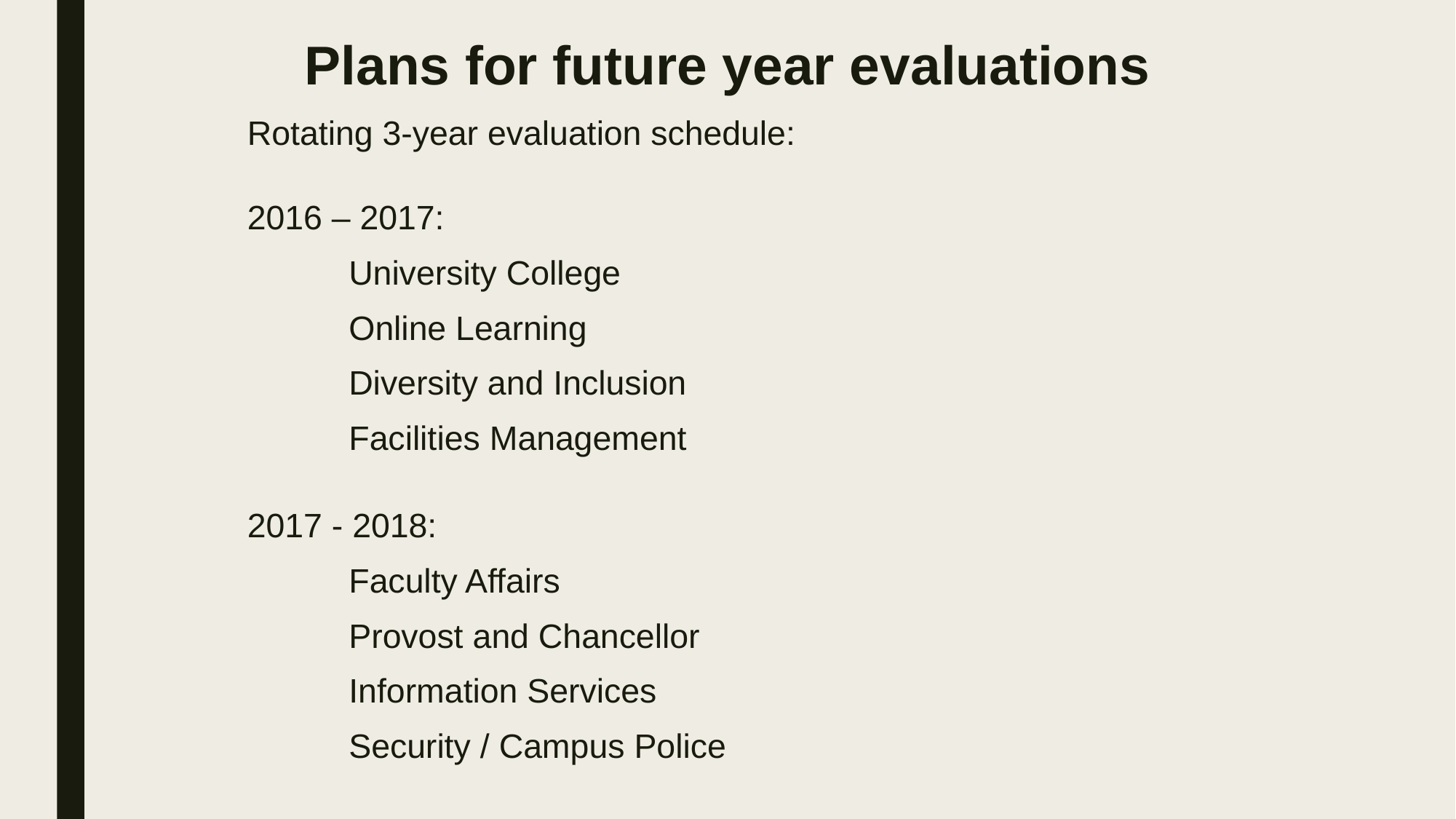

# Plans for future year evaluations
Rotating 3-year evaluation schedule:

2016 – 2017:
	University College
	Online Learning
	Diversity and Inclusion
	Facilities Management

2017 - 2018:
	Faculty Affairs
	Provost and Chancellor
	Information Services
	Security / Campus Police